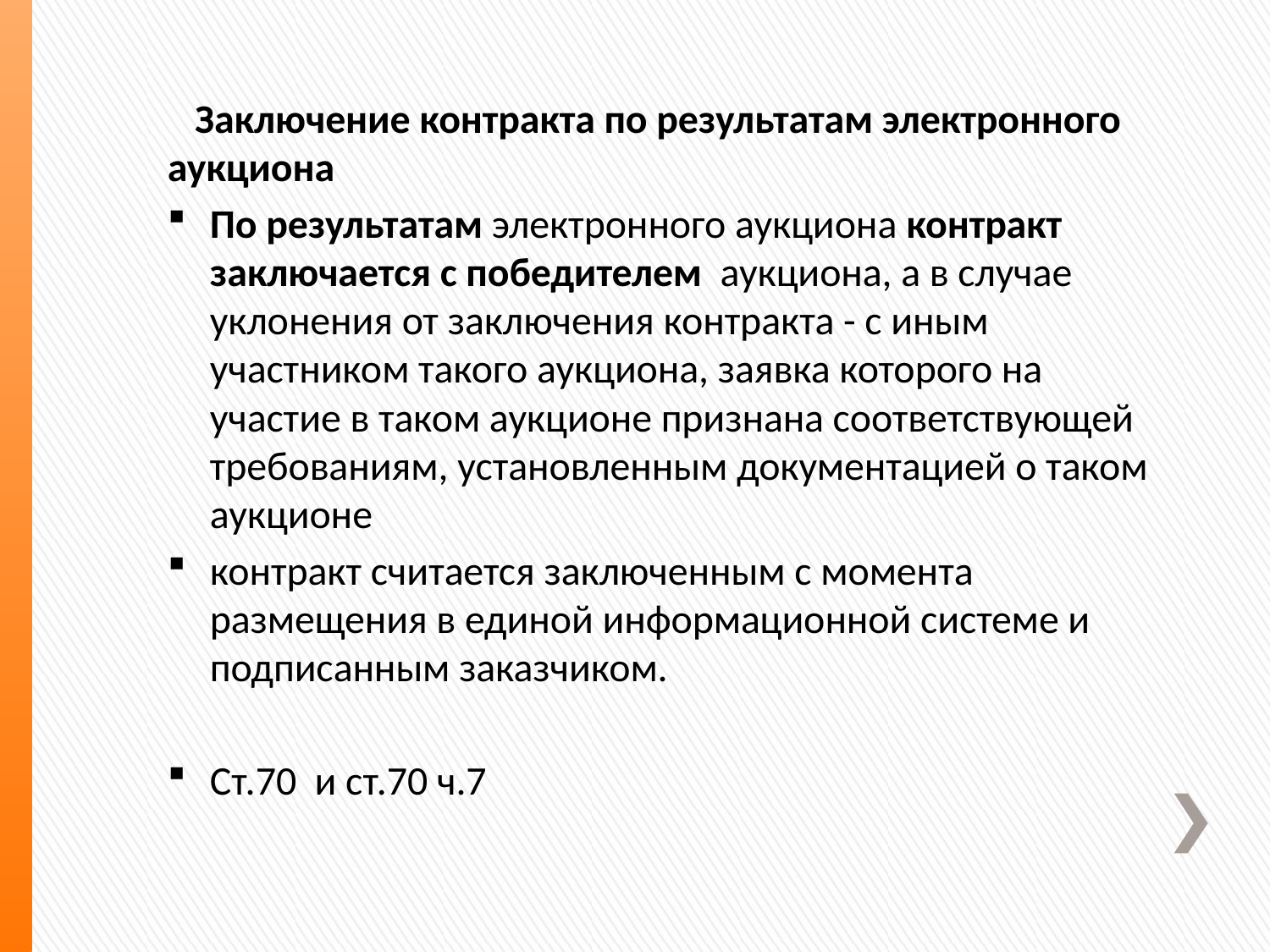

Заключение контракта по результатам электронного аукциона
По результатам электронного аукциона контракт заключается с победителем  аукциона, а в случае уклонения от заключения контракта - с иным участником такого аукциона, заявка которого на участие в таком аукционе признана соответствующей требованиям, установленным документацией о таком аукционе
контракт считается заключенным с момента размещения в единой информационной системе и подписанным заказчиком.

Ст.70  и ст.70 ч.7